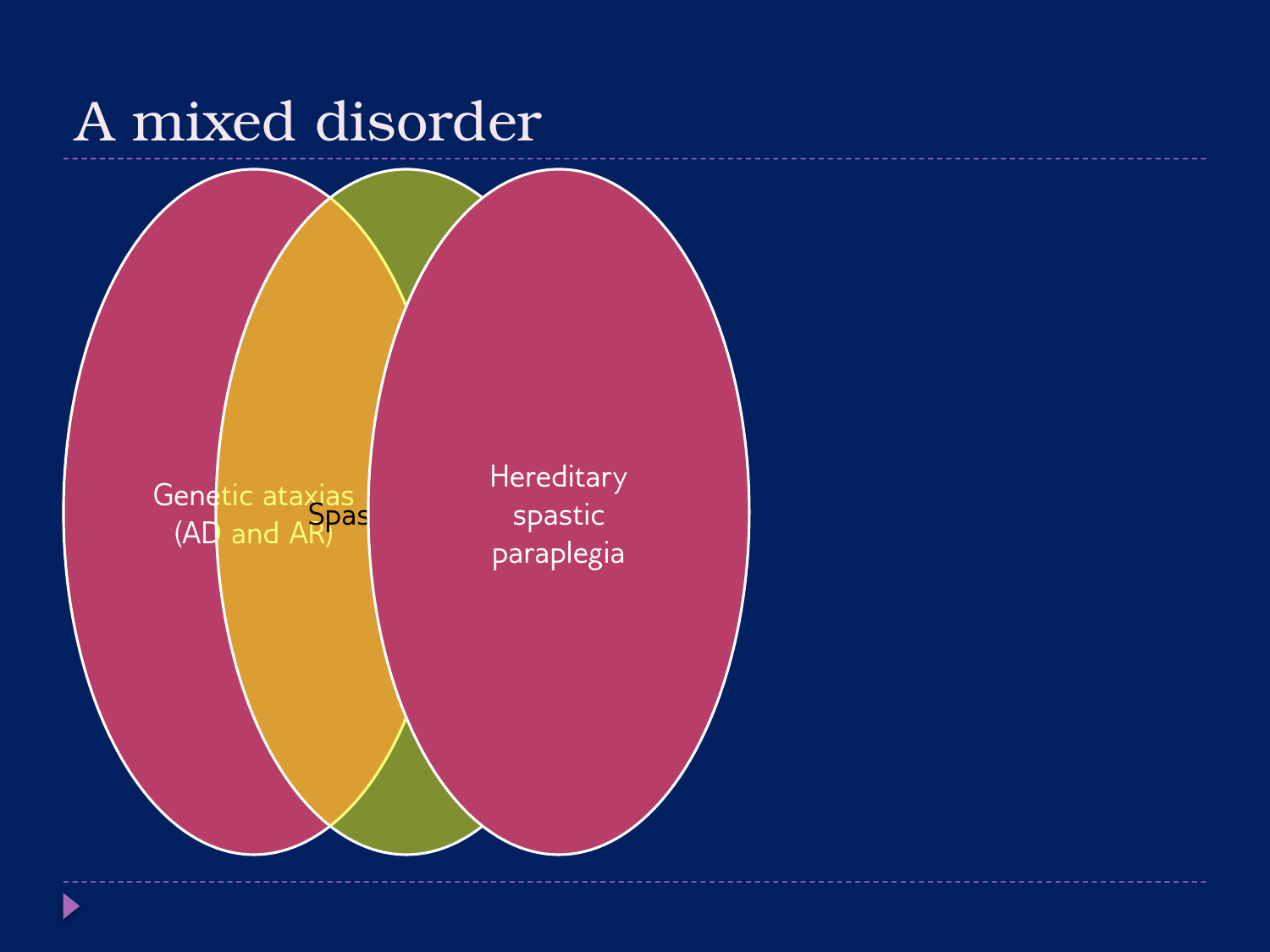

# A mixed disorder
Genetic ataxias
(AD and AR)
Spastic ataxias